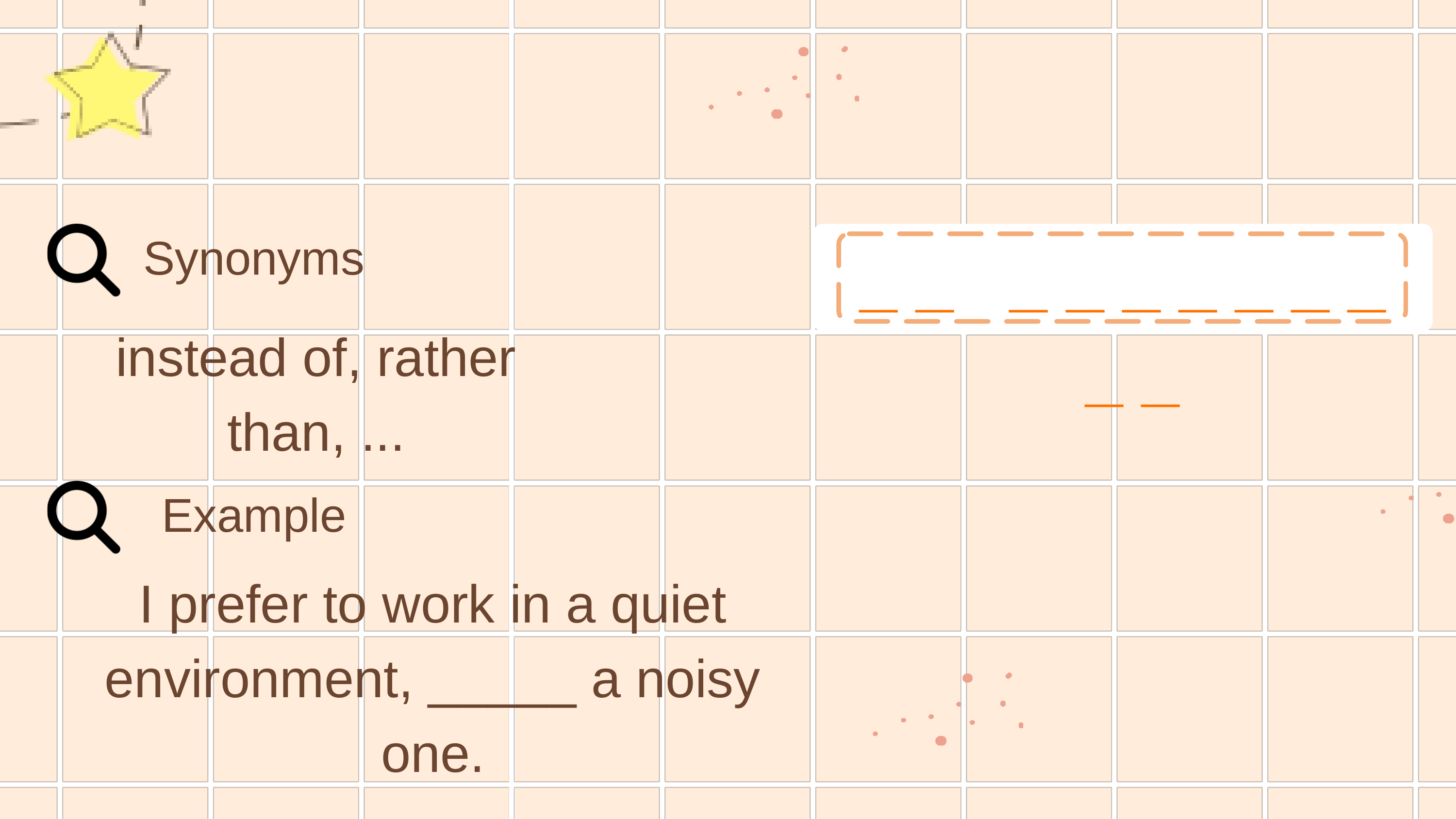

Synonyms

_ _   _ _ _ _ _ _ _  _ _

instead of, rather than, ...

Example

I prefer to work in a quiet environment, _____ a noisy one.